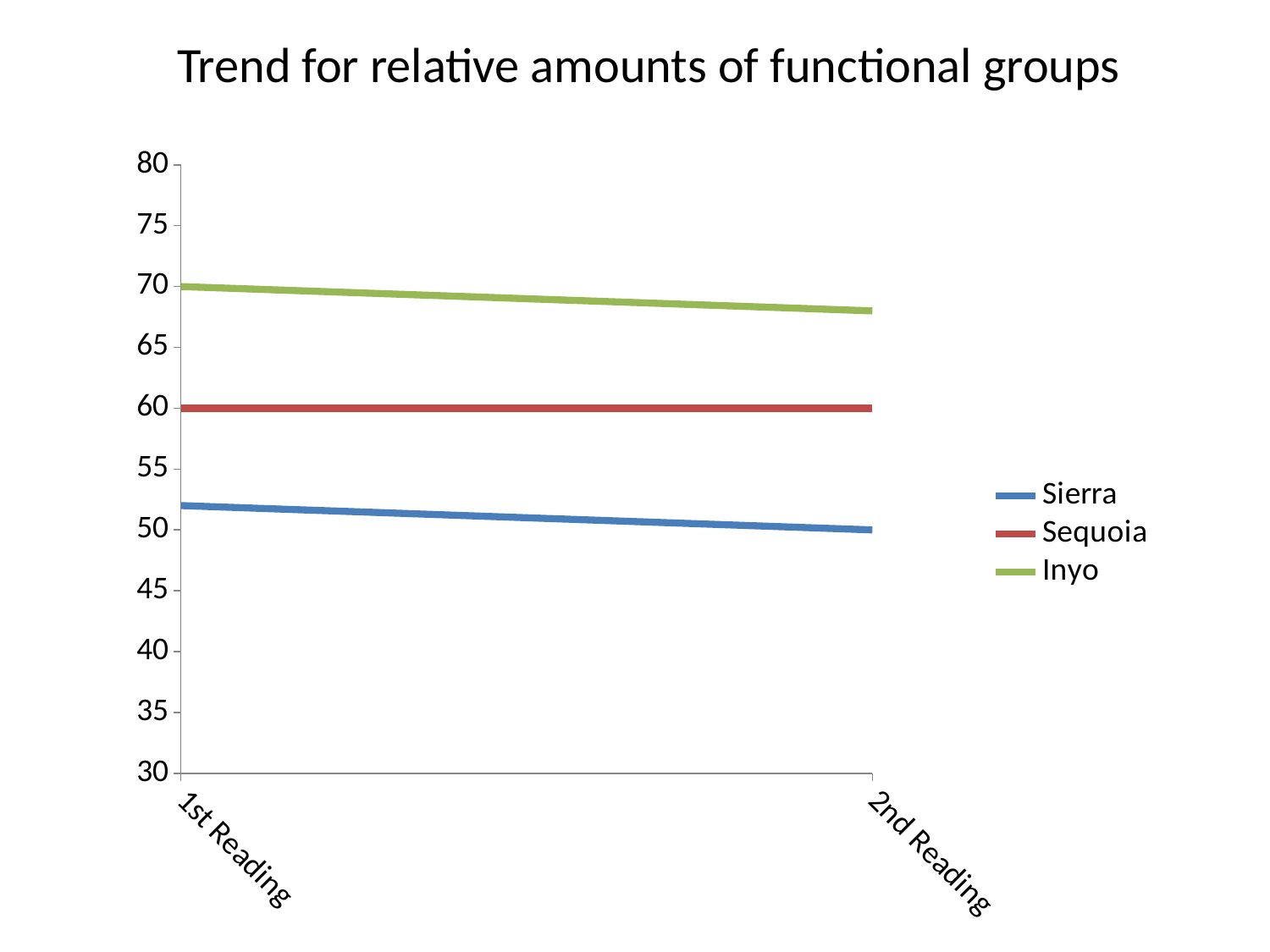

Trend for relative amounts of functional groups

### Chart

| Category | Sierra | Sequoia | Inyo |
|---|---|---|---|
| 1st Reading | 52.0 | 60.0 | 70.0 |
| 2nd Reading | 50.0 | 60.0 | 68.0 |